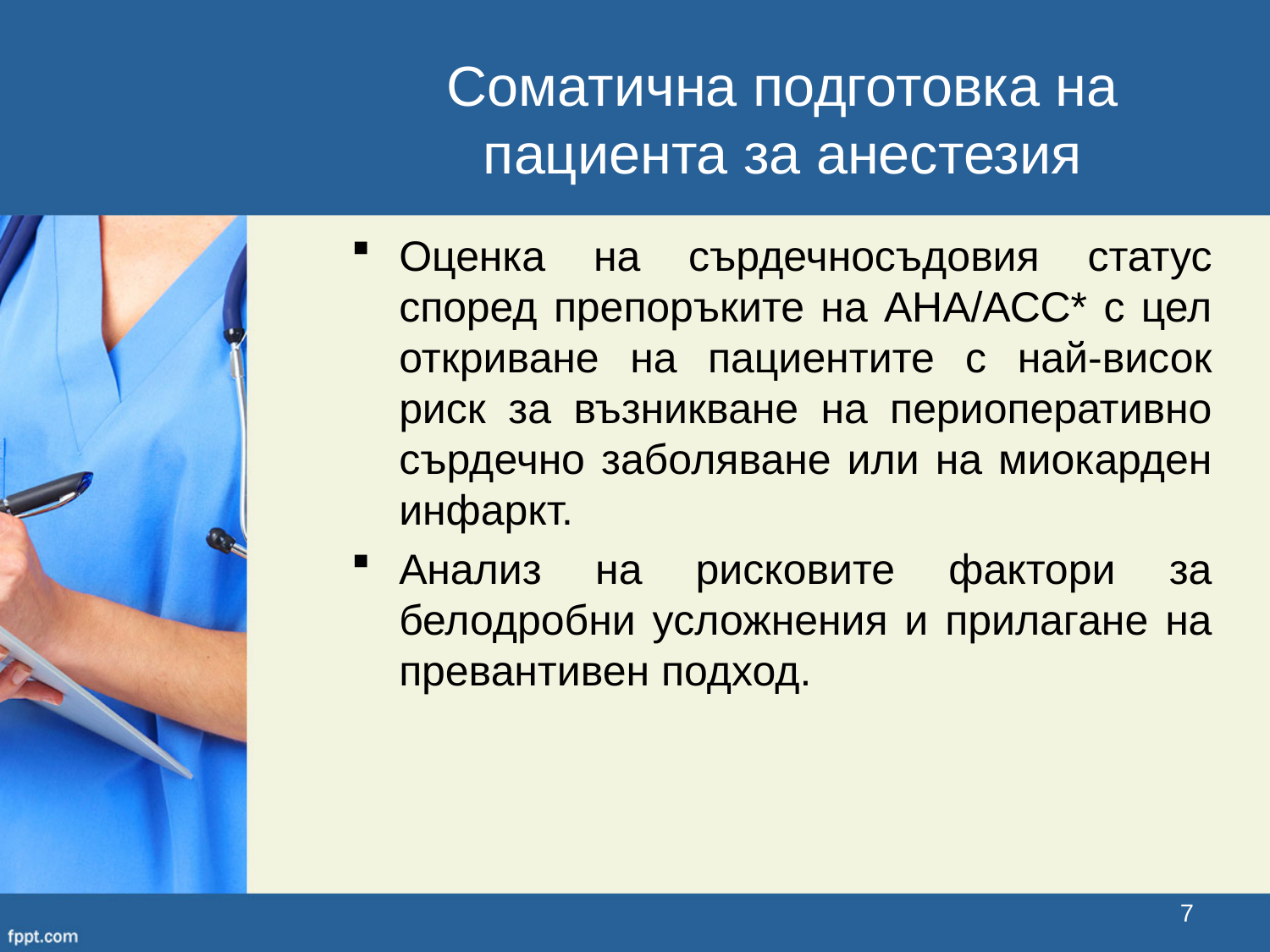

Соматична подготовка на пациента за анестезия
Оценка на сърдечносъдовия статус според препоръките на АНА/АСС* с цел откриване на пациентите с най-висок риск за възникване на периоперативно сърдечно заболяване или на миокарден инфаркт.
Анализ на рисковите фактори за белодробни усложнения и прилагане на превантивен подход.
7